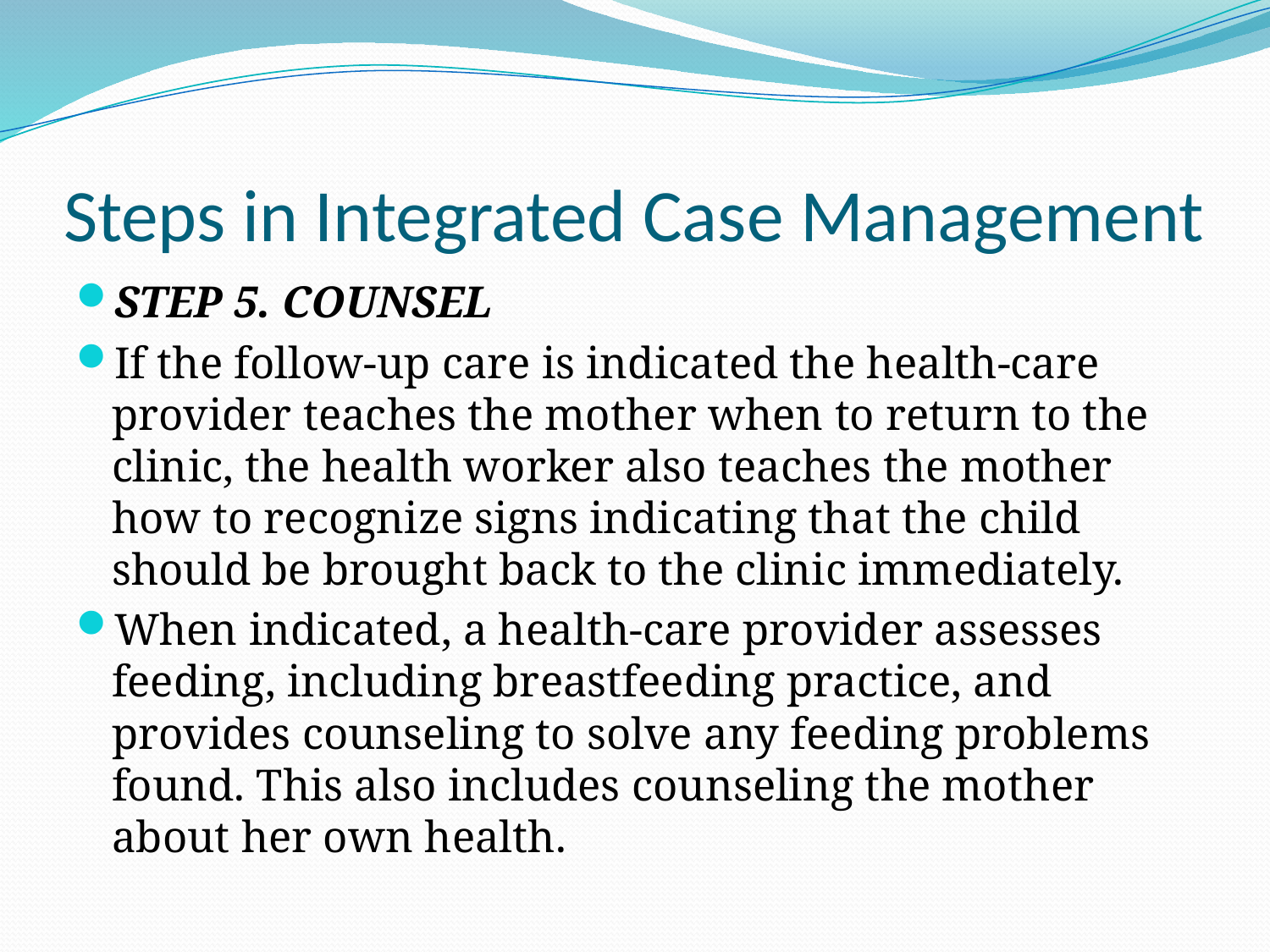

# Steps in Integrated Case Management
STEP 5. COUNSEL
If the follow-up care is indicated the health-care provider teaches the mother when to return to the clinic, the health worker also teaches the mother how to recognize signs indicating that the child should be brought back to the clinic immediately.
When indicated, a health-care provider assesses feeding, including breastfeeding practice, and provides counseling to solve any feeding problems found. This also includes counseling the mother about her own health.